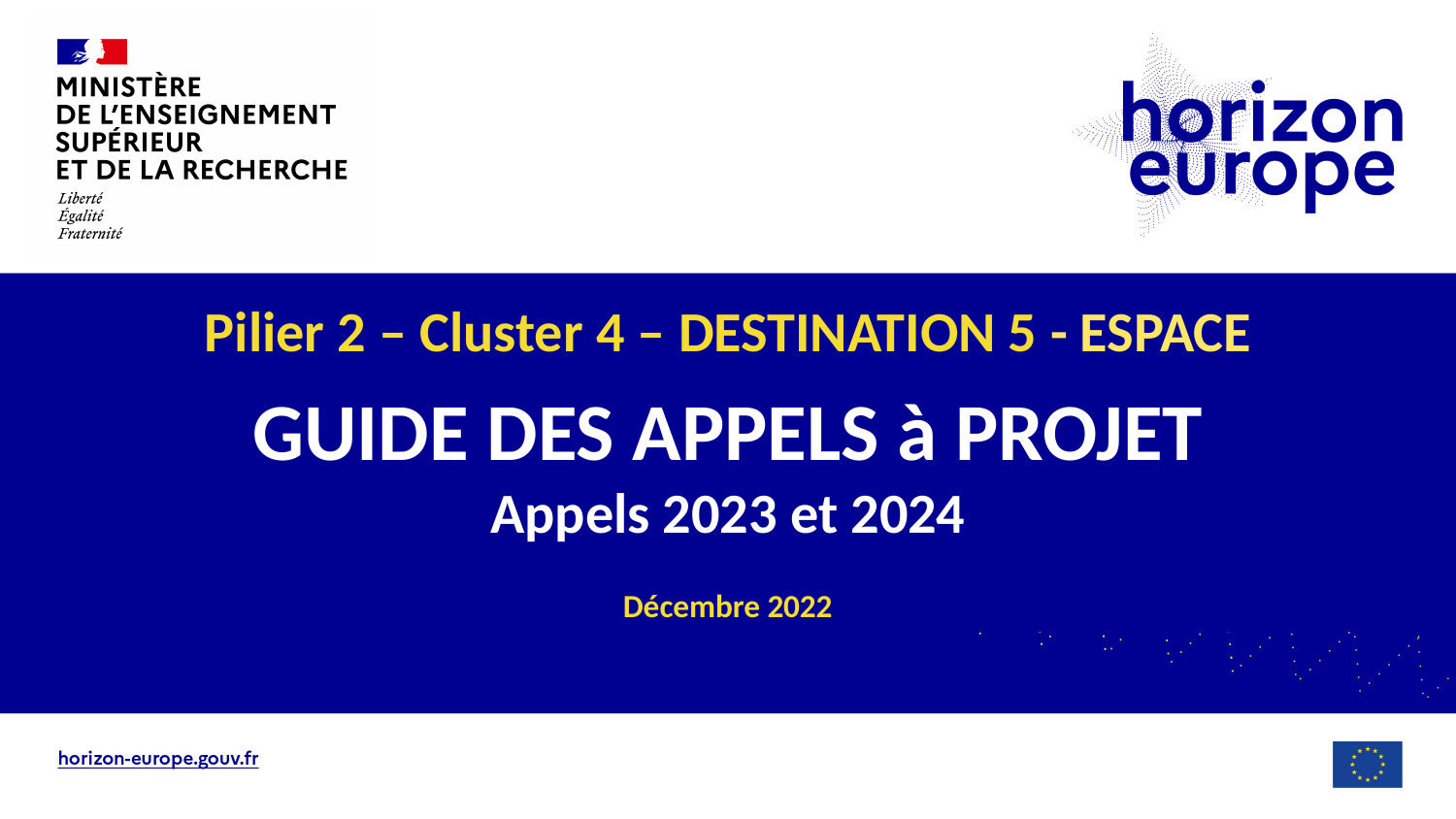

#
Pilier 2 – Cluster 4 – DESTINATION 5 - ESPACE
GUIDE DES APPELS à PROJET
Appels 2023 et 2024

Décembre 2022
2